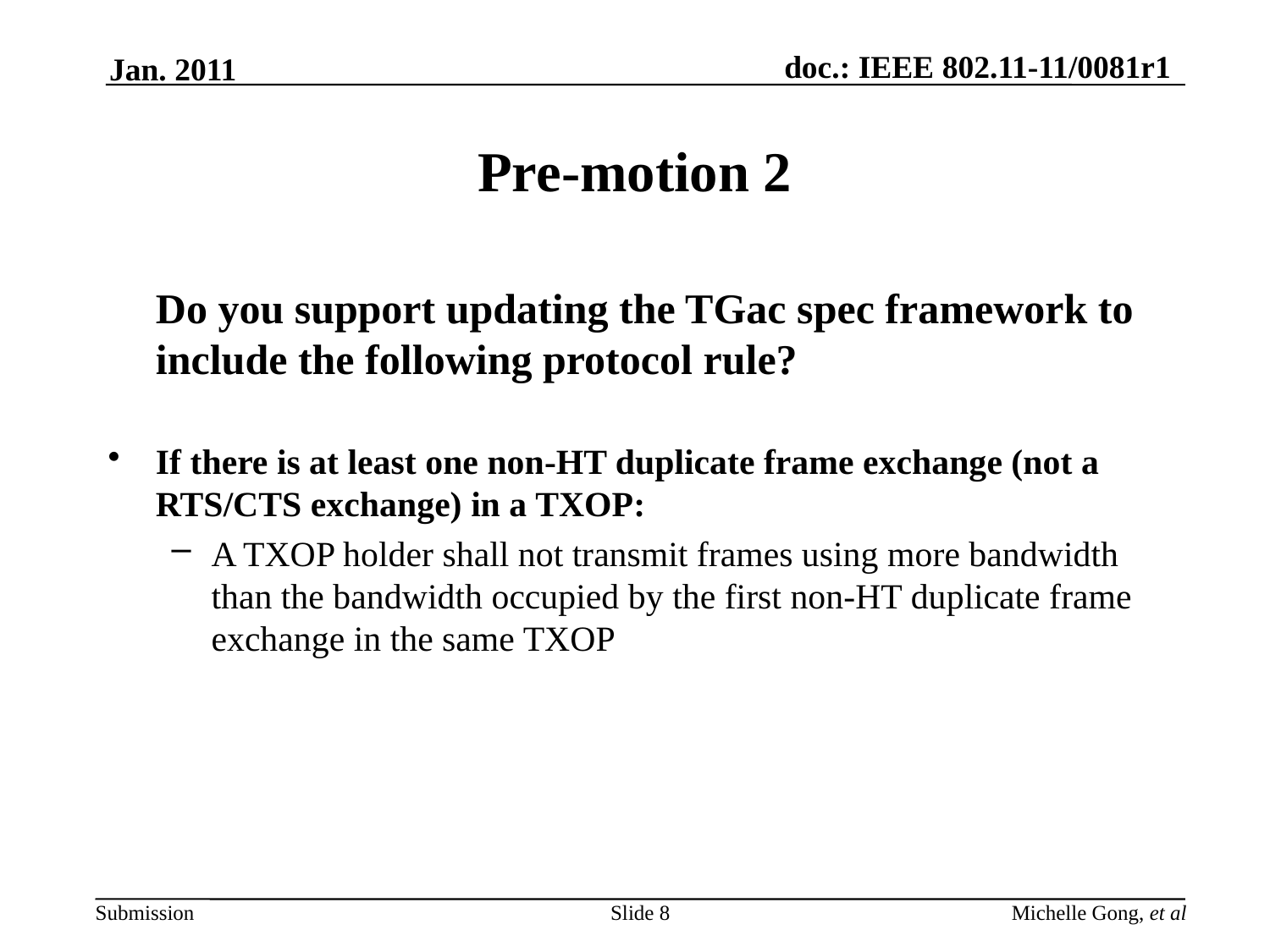

Jan. 2011
# Pre-motion 2
 	Do you support updating the TGac spec framework to include the following protocol rule?

If there is at least one non-HT duplicate frame exchange (not a RTS/CTS exchange) in a TXOP:
A TXOP holder shall not transmit frames using more bandwidth than the bandwidth occupied by the first non-HT duplicate frame exchange in the same TXOP

Slide 8
Michelle Gong, et al